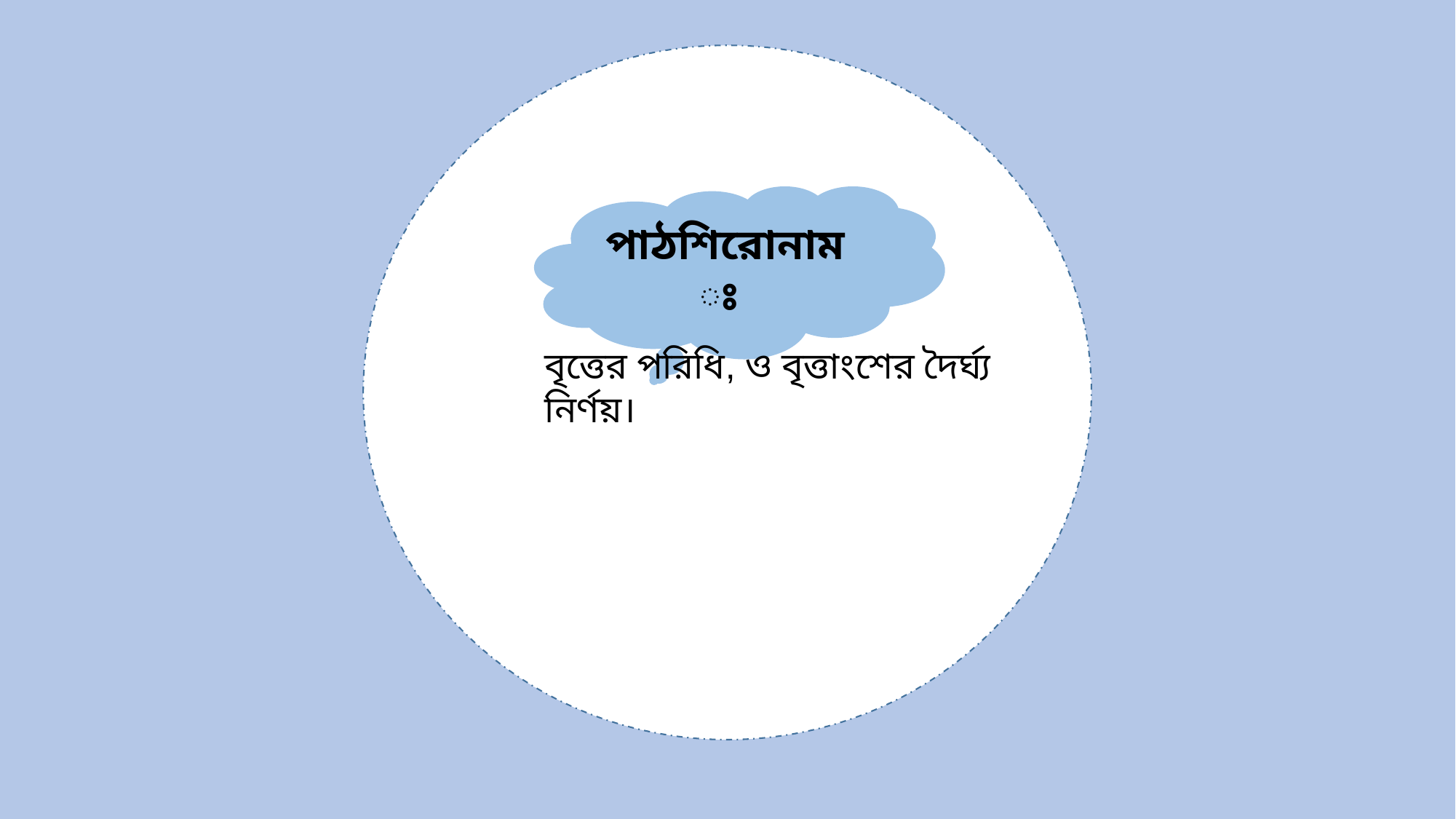

পাঠশিরোনামঃ
বৃত্তের পরিধি, ও বৃত্তাংশের দৈর্ঘ্য নির্ণয়।